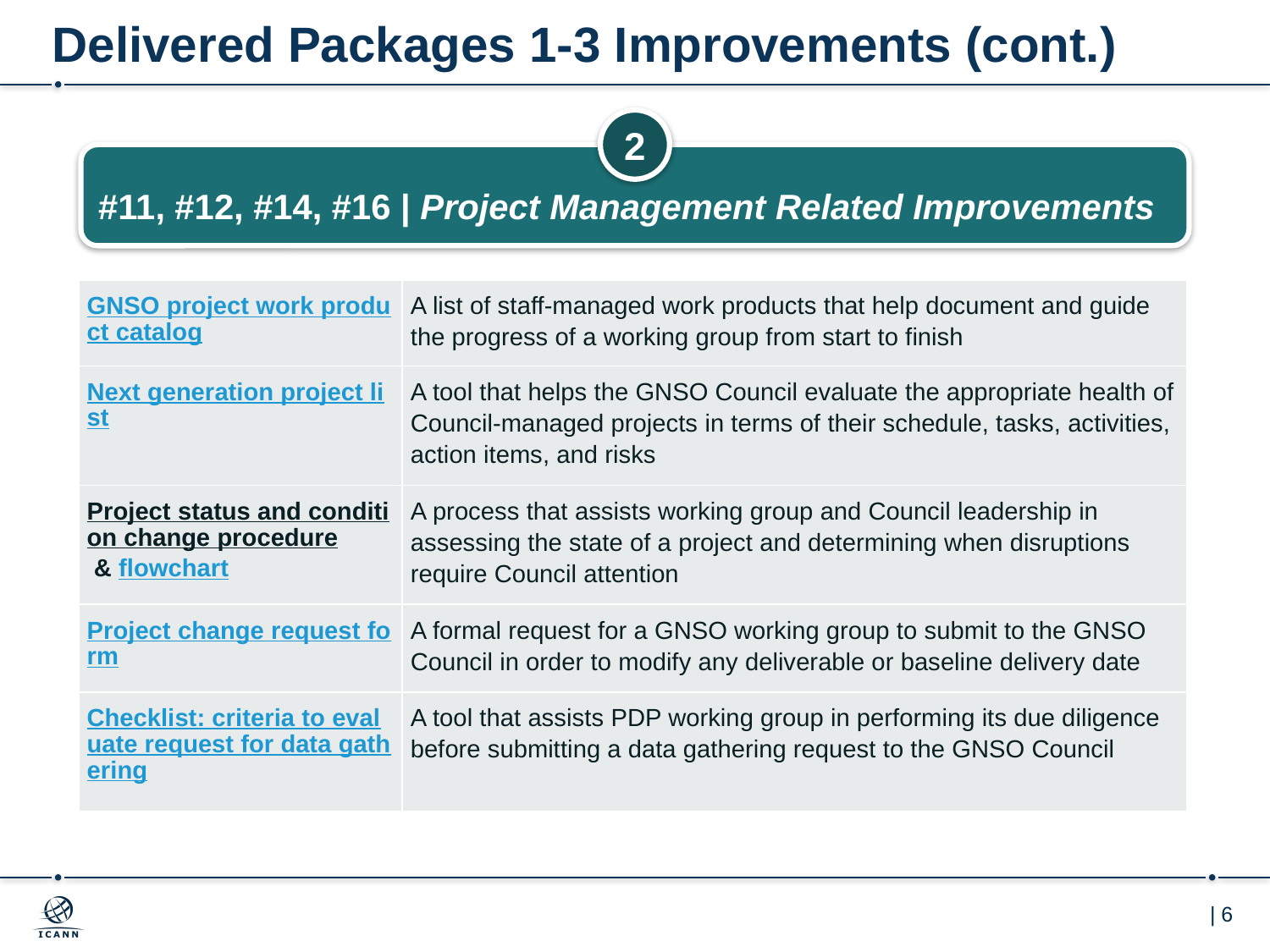

# Delivered Packages 1-3 Improvements (cont.)
2
#11, #12, #14, #16 | Project Management Related Improvements
| GNSO project work product catalog | A list of staff-managed work products that help document and guide the progress of a working group from start to finish |
| --- | --- |
| Next generation project list | A tool that helps the GNSO Council evaluate the appropriate health of Council-managed projects in terms of their schedule, tasks, activities, action items, and risks |
| Project status and condition change procedure & flowchart | A process that assists working group and Council leadership in assessing the state of a project and determining when disruptions require Council attention |
| Project change request form | A formal request for a GNSO working group to submit to the GNSO Council in order to modify any deliverable or baseline delivery date |
| Checklist: criteria to evaluate request for data gathering | A tool that assists PDP working group in performing its due diligence before submitting a data gathering request to the GNSO Council |